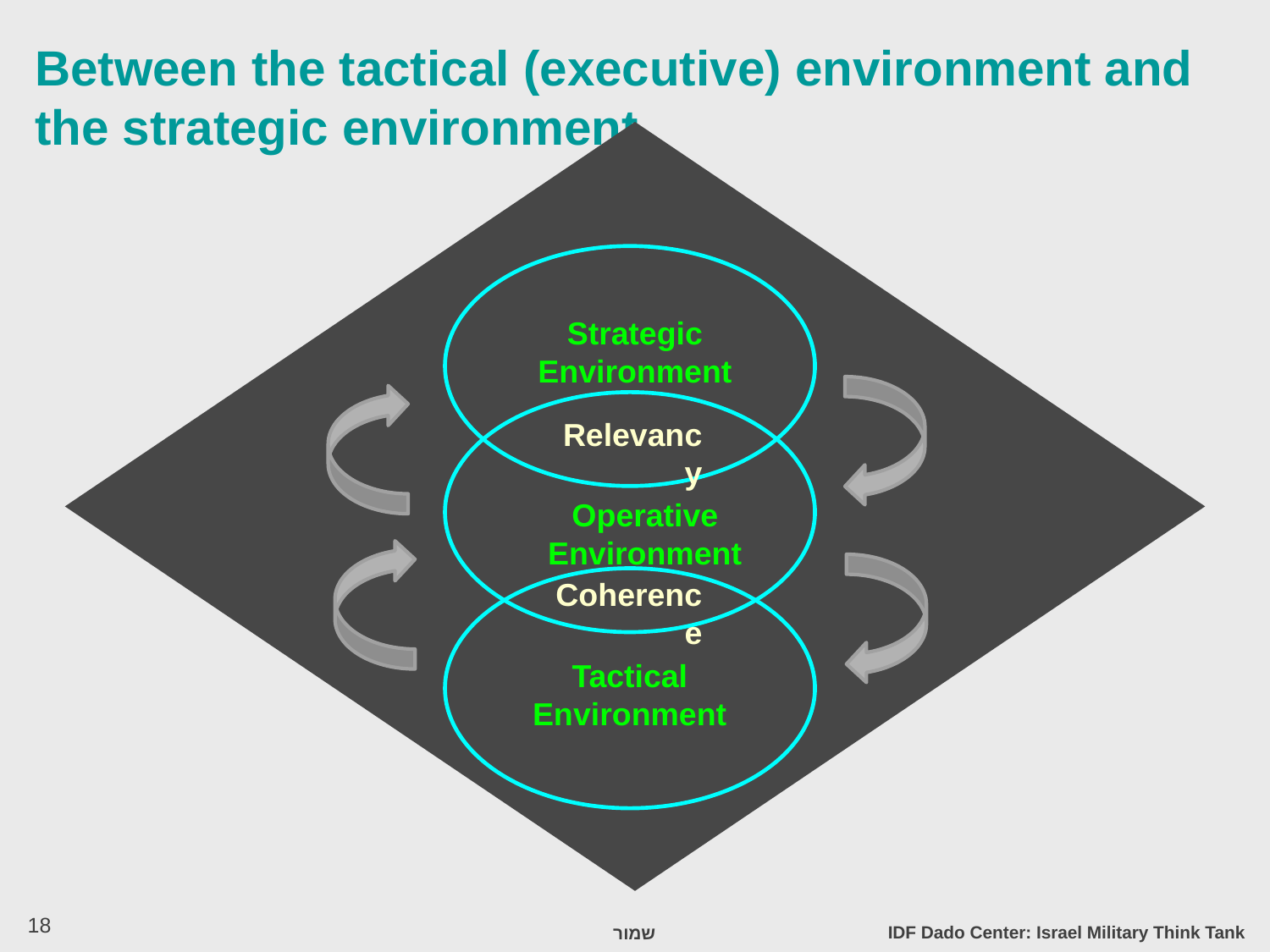

Between the tactical (executive) environment and the strategic environment

Strategic Environment

Relevancy
Operative Environment

Coherence
Tactical Environment
18
IDF Dado Center: Israel Military Think Tank